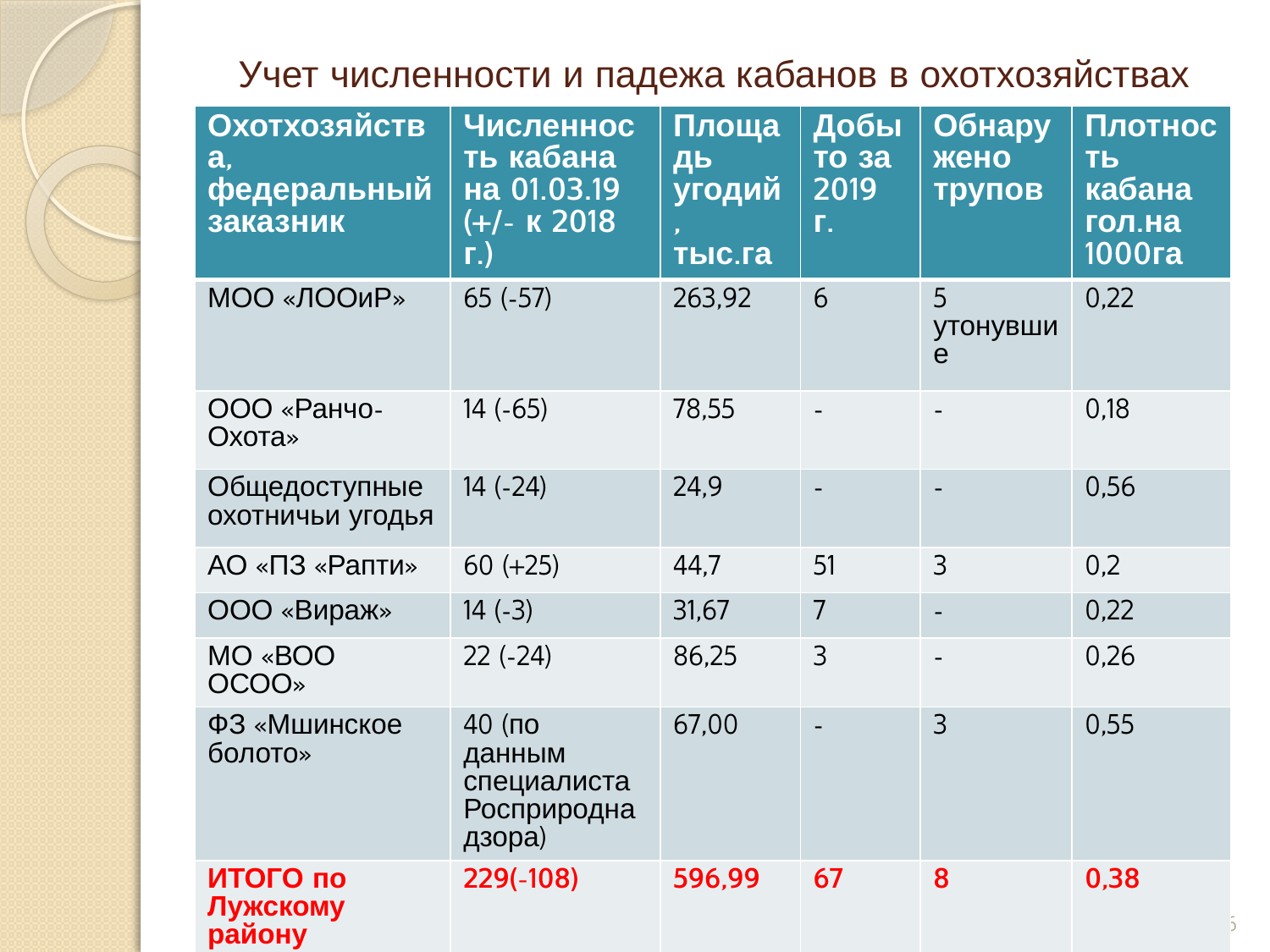

# Учет численности и падежа кабанов в охотхозяйствах
| Охотхозяйства, федеральный заказник | Численность кабана на 01.03.19 (+/- к 2018 г.) | Площадь угодий, тыс.га | Добыто за 2019 г. | Обнаружено трупов | Плотность кабана гол.на 1000га |
| --- | --- | --- | --- | --- | --- |
| МОО «ЛООиР» | 65 (-57) | 263,92 | 6 | 5 утонувшие | 0,22 |
| ООО «Ранчо-Охота» | 14 (-65) | 78,55 | - | - | 0,18 |
| Общедоступные охотничьи угодья | 14 (-24) | 24,9 | - | - | 0,56 |
| АО «ПЗ «Рапти» | 60 (+25) | 44,7 | 51 | 3 | 0,2 |
| ООО «Вираж» | 14 (-3) | 31,67 | 7 | - | 0,22 |
| МО «ВОО ОСОО» | 22 (-24) | 86,25 | 3 | - | 0,26 |
| ФЗ «Мшинское болото» | 40 (по данным специалиста Росприроднадзора) | 67,00 | - | 3 | 0,55 |
| ИТОГО по Лужскому району | 229(-108) | 596,99 | 67 | 8 | 0,38 |
16